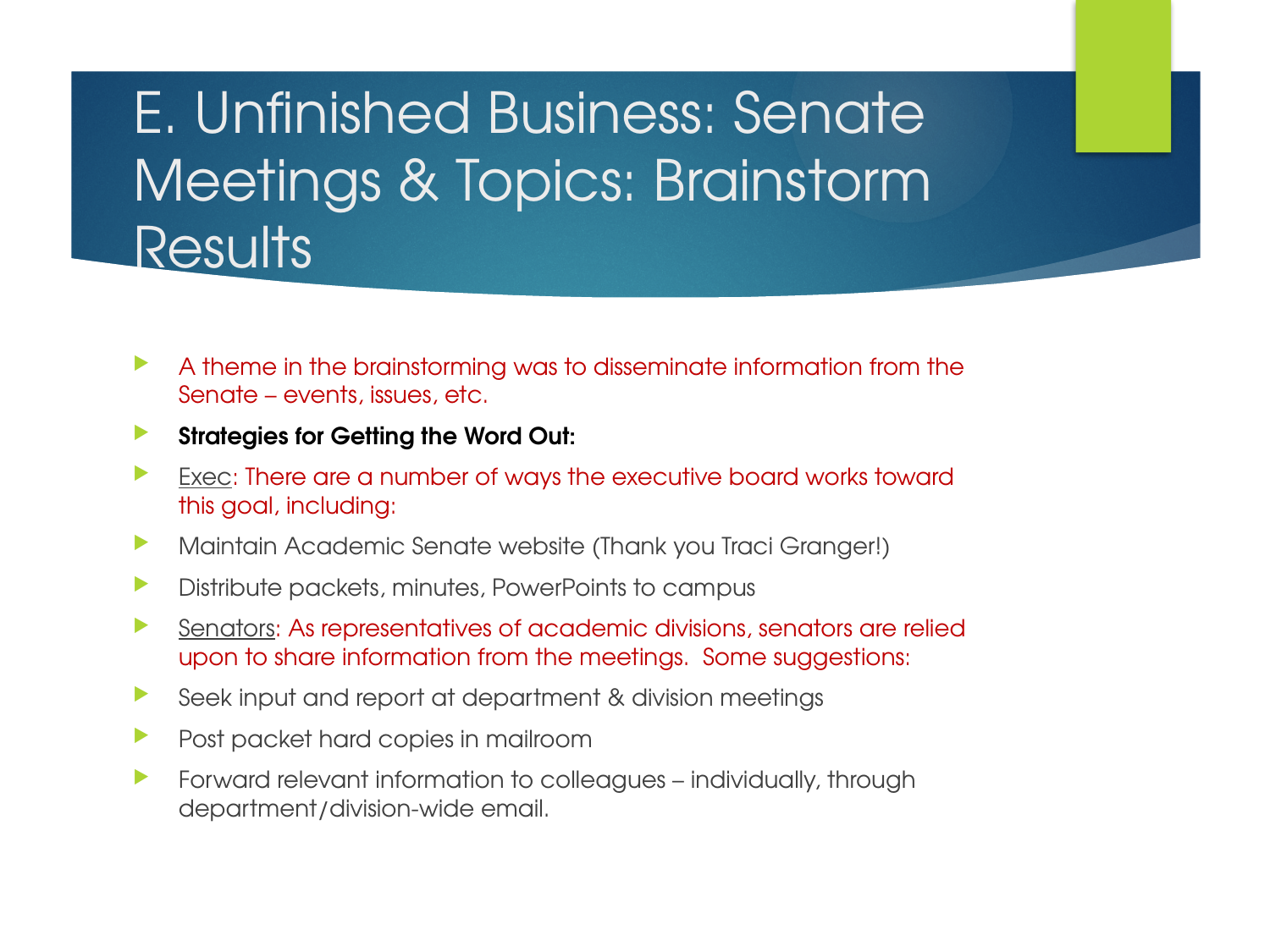

# E. Unfinished Business: Senate Meetings & Topics: Brainstorm Results
A theme in the brainstorming was to disseminate information from the Senate – events, issues, etc.
Strategies for Getting the Word Out:
Exec: There are a number of ways the executive board works toward this goal, including:
Maintain Academic Senate website (Thank you Traci Granger!)
Distribute packets, minutes, PowerPoints to campus
Senators: As representatives of academic divisions, senators are relied upon to share information from the meetings.  Some suggestions:
Seek input and report at department & division meetings
Post packet hard copies in mailroom
Forward relevant information to colleagues – individually, through department/division-wide email.